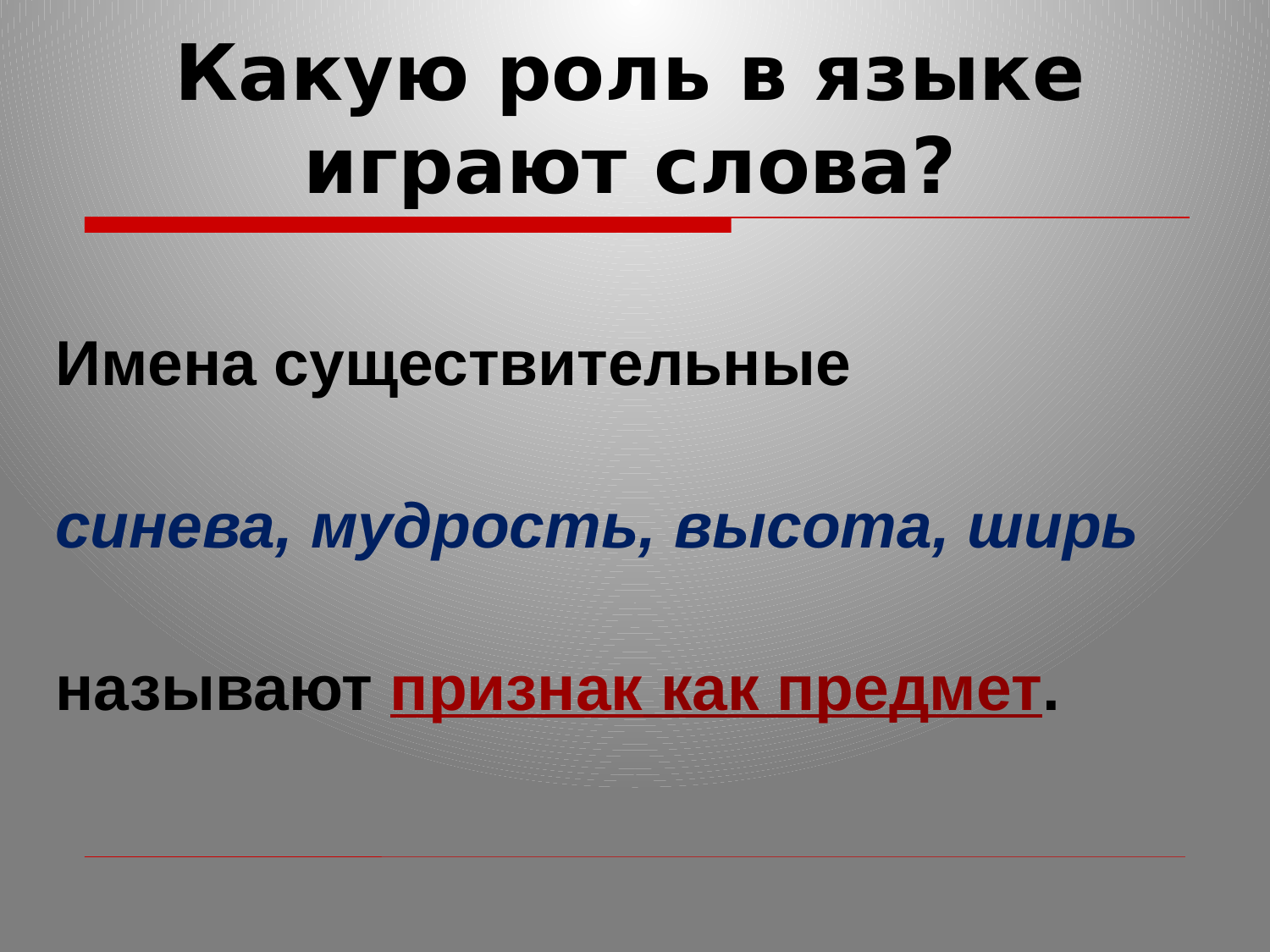

# Какую роль в языке играют слова?

 Имена существительные

 синева, мудрость, высота, ширь

 называют признак как предмет.